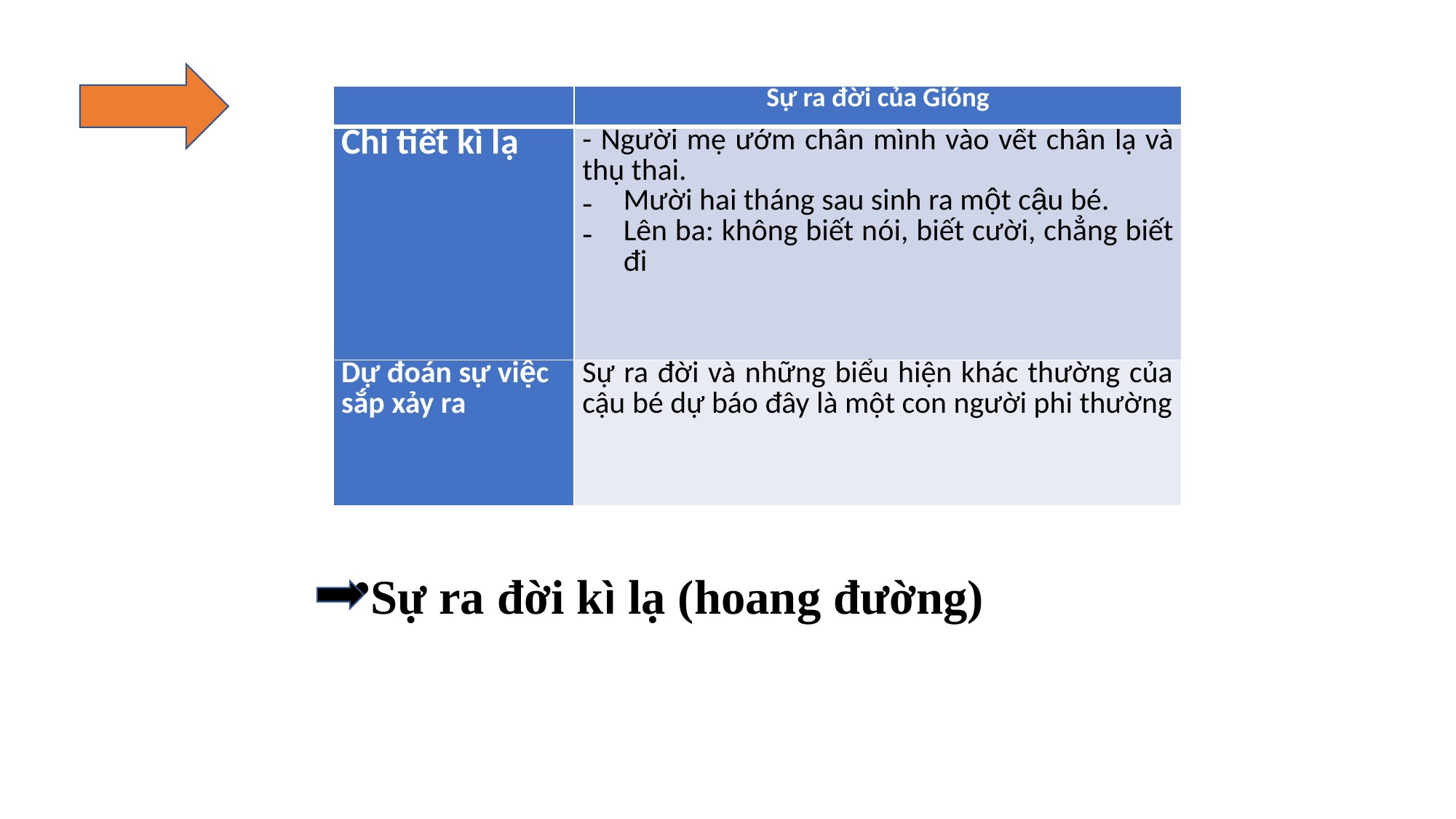

|  | Sự ra đời của Gióng |
| --- | --- |
| Chi tiết kì lạ | - Người mẹ ướm chân mình vào vết chân lạ và thụ thai. Mười hai tháng sau sinh ra một cậu bé. Lên ba: không biết nói, biết cười, chẳng biết đi |
| Dự đoán sự việc sắp xảy ra | Sự ra đời và những biểu hiện khác thường của cậu bé dự báo đây là một con người phi thường |
Sự ra đời kì lạ (hoang đường)